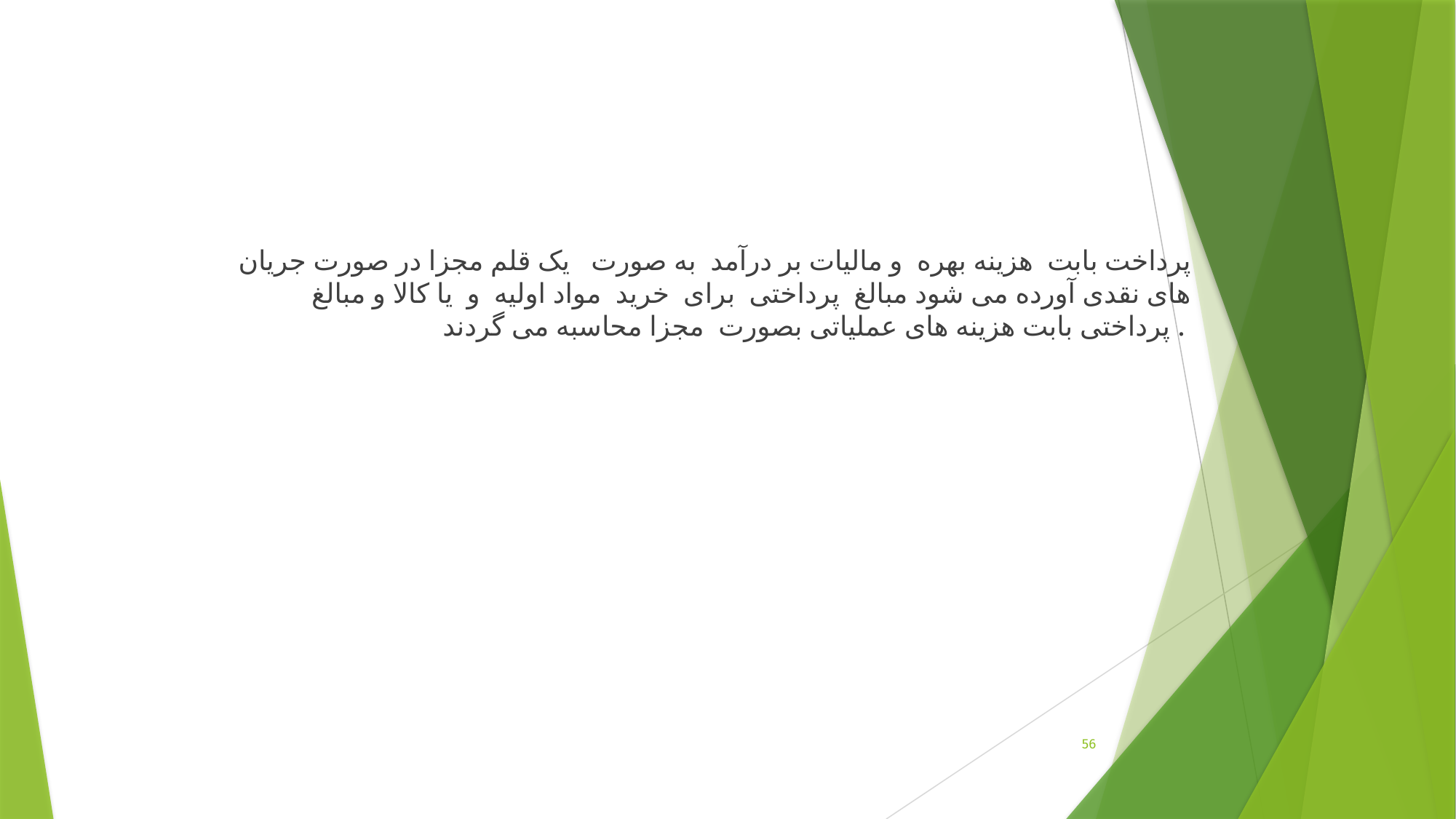

پرداخت بابت  هزينه بهره  و ماليات بر درآمد  به صورت   یک قلم مجزا در صورت جريان های نقدی آورده می شود مبالغ  پرداختی  برای  خريد  مواد اوليه  و  يا كالا و مبالغ پرداختی بابت هزينه های عملياتی بصورت  مجزا محاسبه می گردند .
56